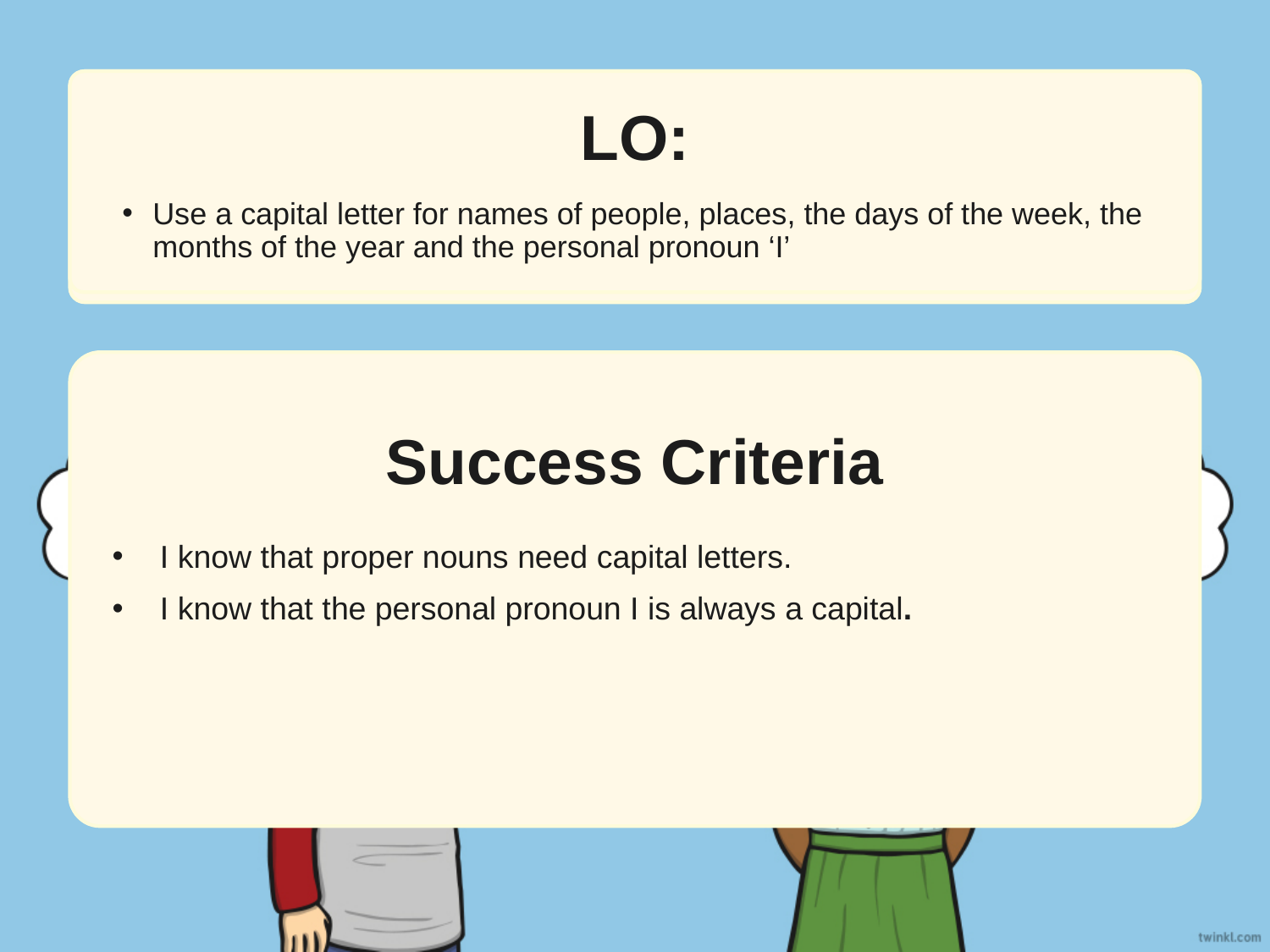

LO:
Use a capital letter for names of people, places, the days of the week, the months of the year and the personal pronoun ‘I’
I know that proper nouns need capital letters.
I know that the personal pronoun I is always a capital.